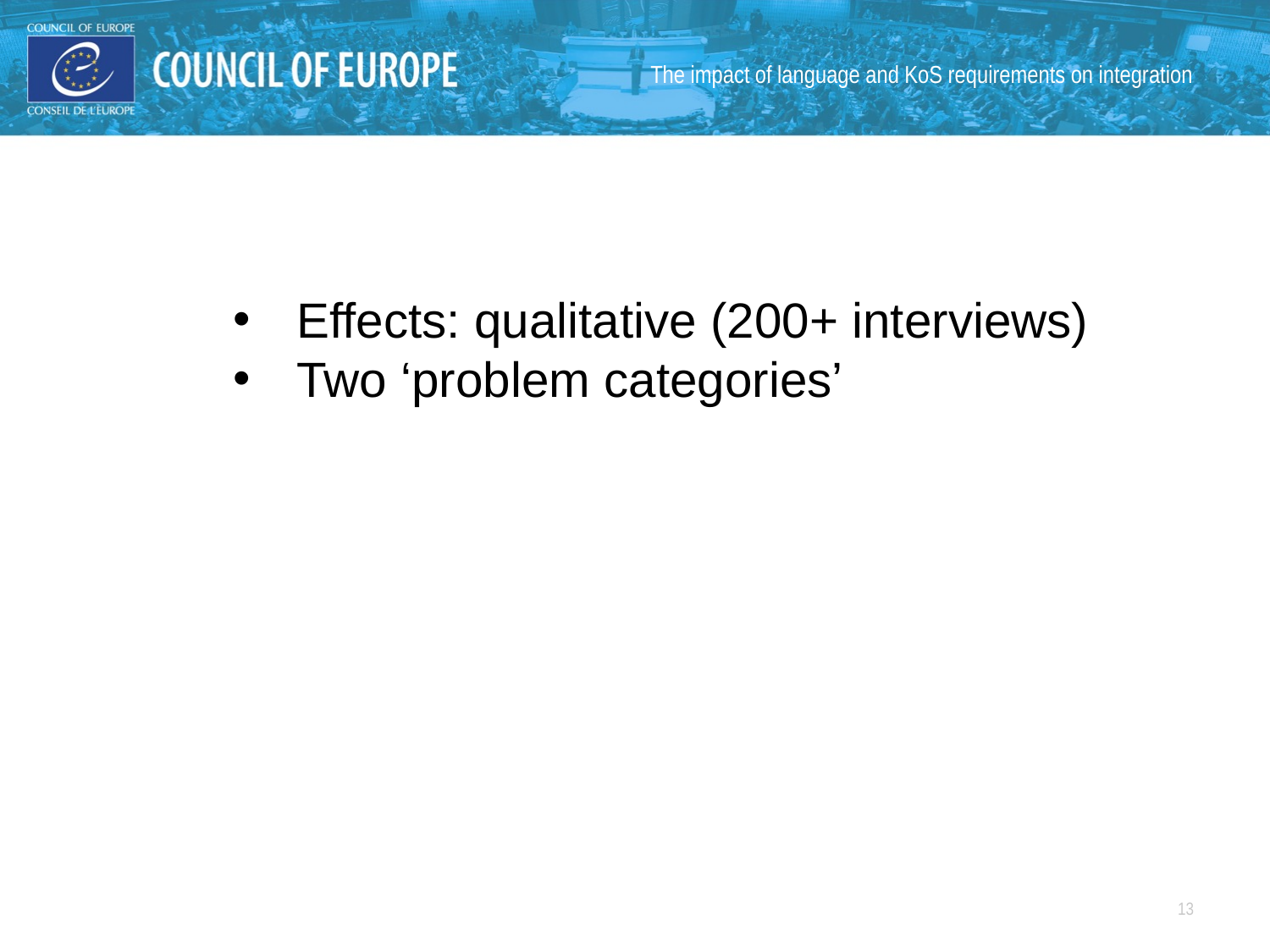

The impact of language and KoS requirements on integration
Effects: qualitative (200+ interviews)
Two ‘problem categories’

13